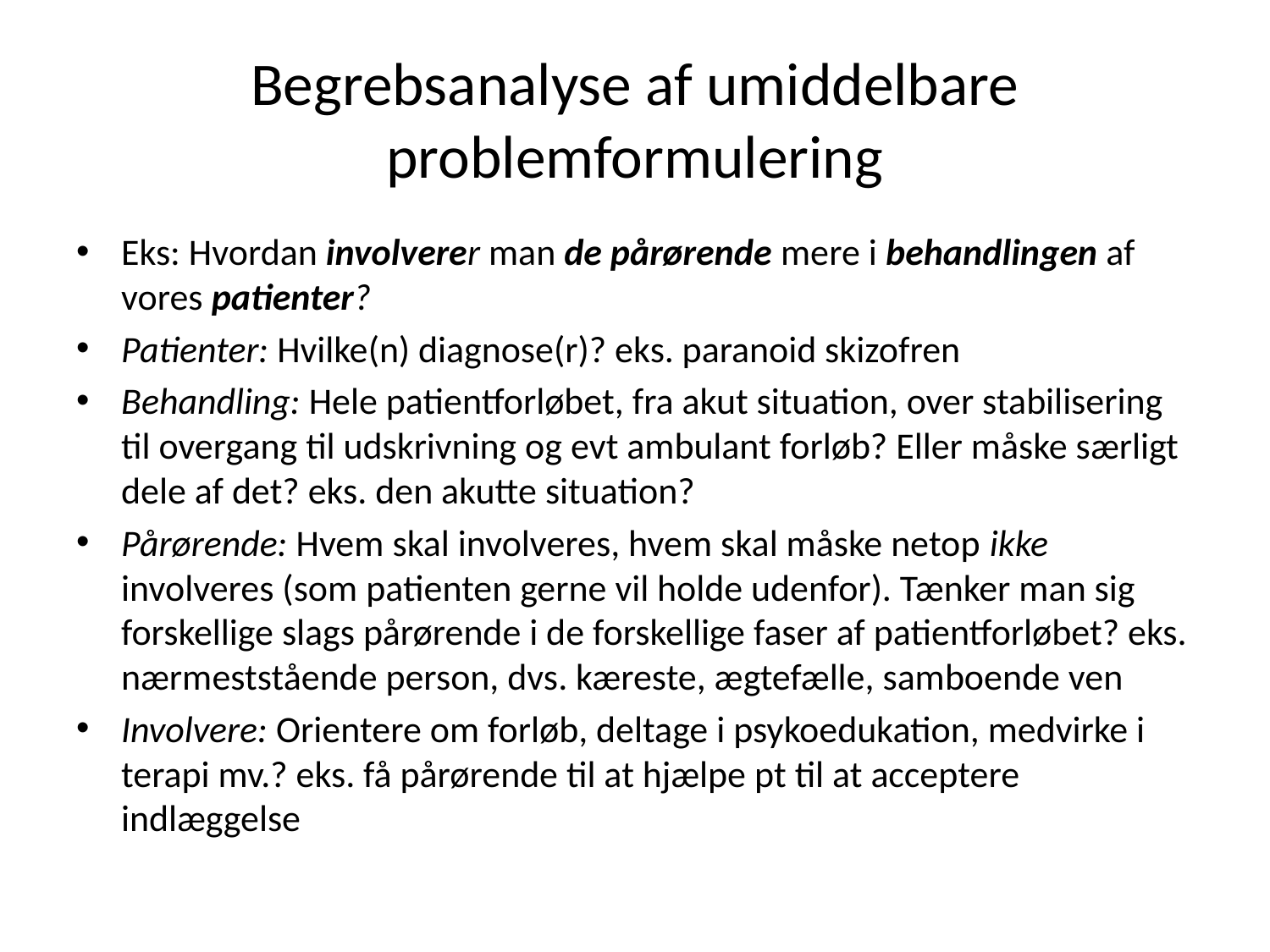

# Begrebsanalyse af umiddelbare problemformulering
Eks: Hvordan involverer man de pårørende mere i behandlingen af vores patienter?
Patienter: Hvilke(n) diagnose(r)? eks. paranoid skizofren
Behandling: Hele patientforløbet, fra akut situation, over stabilisering til overgang til udskrivning og evt ambulant forløb? Eller måske særligt dele af det? eks. den akutte situation?
Pårørende: Hvem skal involveres, hvem skal måske netop ikke involveres (som patienten gerne vil holde udenfor). Tænker man sig forskellige slags pårørende i de forskellige faser af patientforløbet? eks. nærmeststående person, dvs. kæreste, ægtefælle, samboende ven
Involvere: Orientere om forløb, deltage i psykoedukation, medvirke i terapi mv.? eks. få pårørende til at hjælpe pt til at acceptere indlæggelse